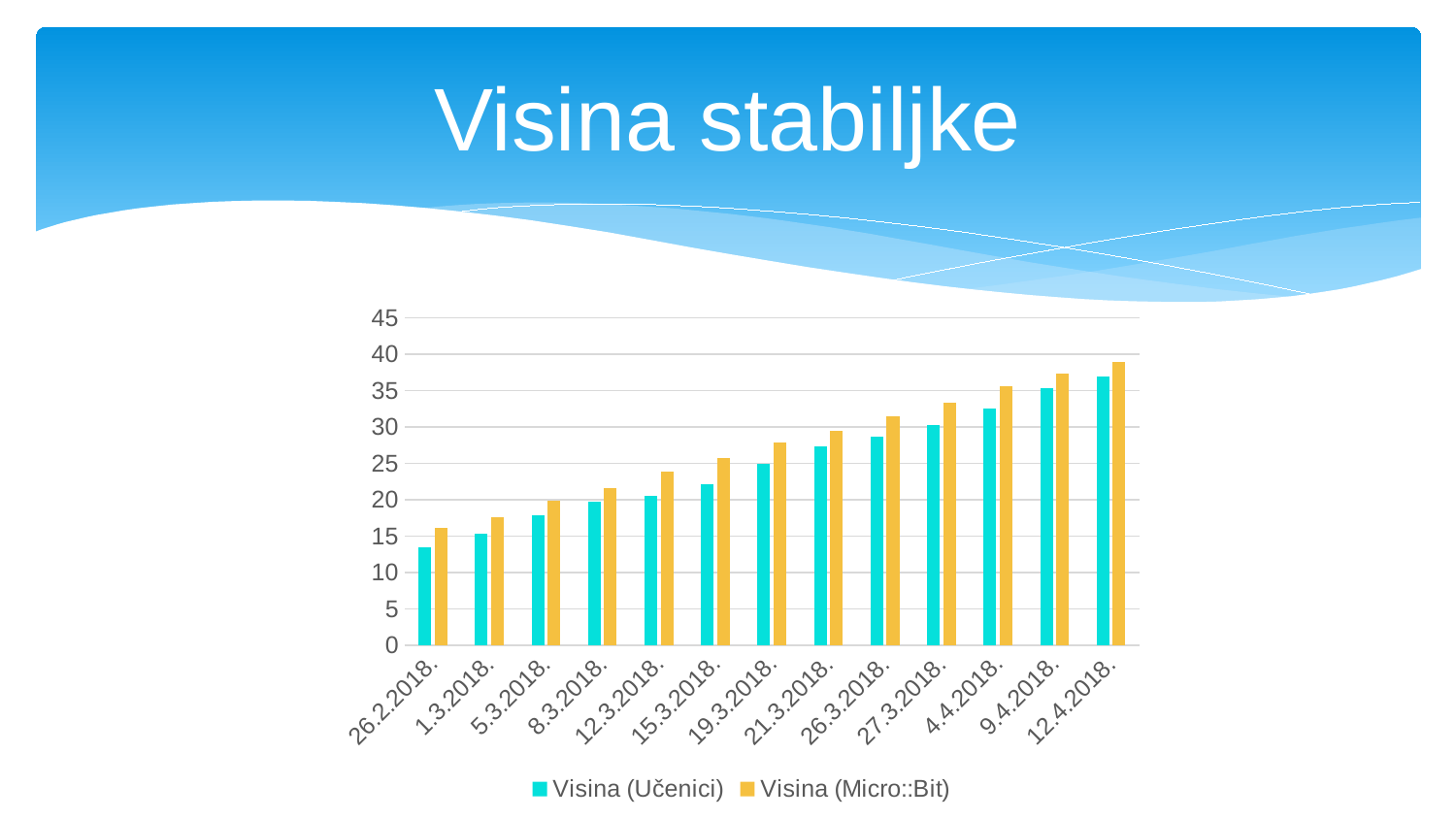

# Visina stabiljke

### Chart

| Category | Visina (Učenici) | Visina (Micro::Bit) |
|---|---|---|
| 26.2.2018. | 13.5 | 16.2 |
| 1.3.2018. | 15.3 | 17.6 |
| 5.3.2018. | 17.9 | 19.9 |
| 8.3.2018. | 19.7 | 21.6 |
| 12.3.2018. | 20.6 | 23.9 |
| 15.3.2018. | 22.2 | 25.8 |
| 19.3.2018. | 24.9 | 27.9 |
| 21.3.2018. | 27.3 | 29.5 |
| 26.3.2018. | 28.7 | 31.5 |
| 27.3.2018. | 30.3 | 33.3 |
| 4.4.2018. | 32.5 | 35.6 |
| 9.4.2018. | 35.3 | 37.4 |
| 12.4.2018. | 37.0 | 39.0 |